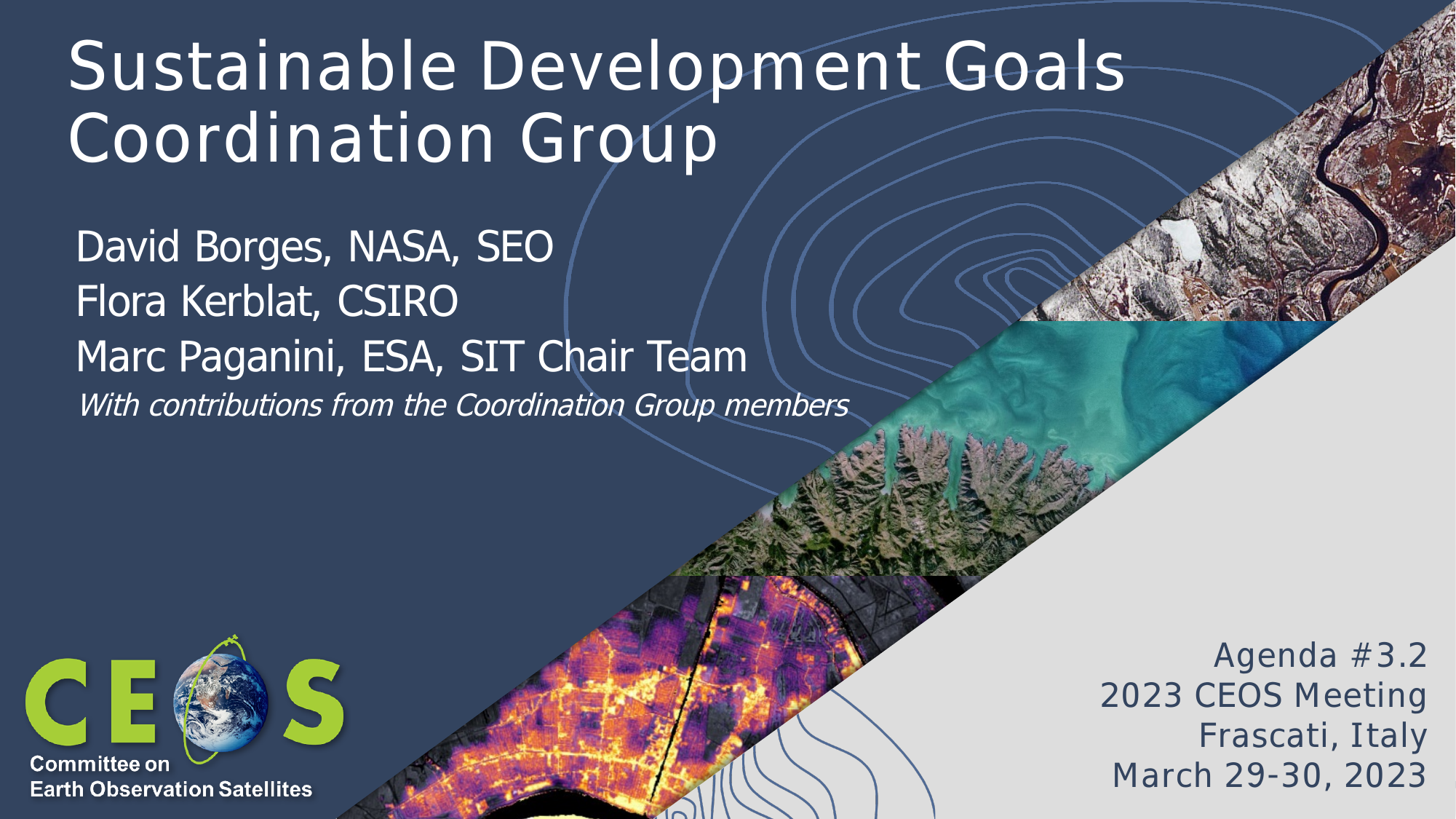

Sustainable Development Goals
Coordination Group

David Borges, NASA, SEO
Flora Kerblat, CSIRO
Marc Paganini, ESA, SIT Chair Team
With contributions from the Coordination Group members

Agenda #3.2
2023 CEOS Meeting
Frascati, Italy
March 29-30, 2023